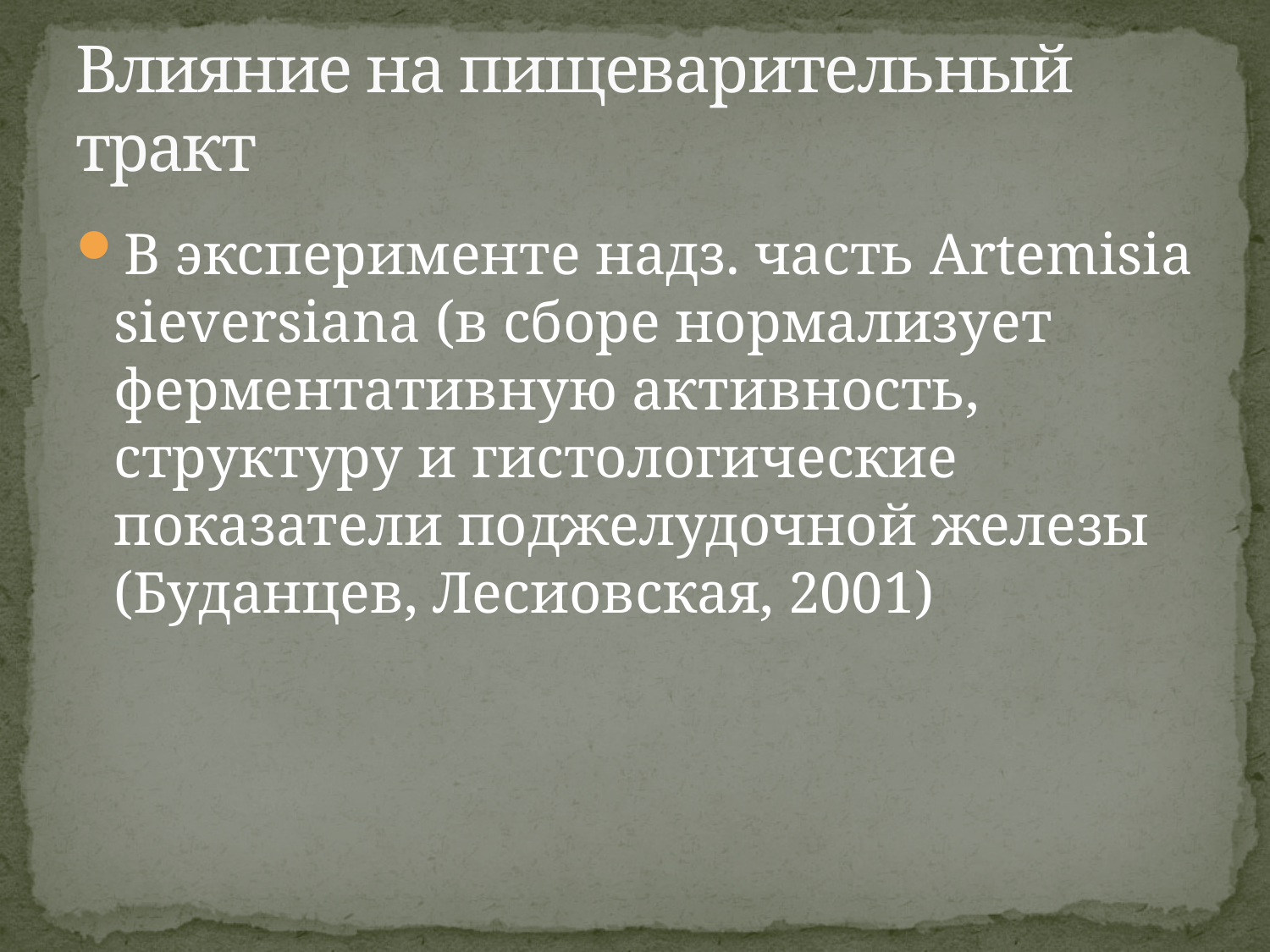

# Влияние на пищеварительный тракт
В эксперименте надз. часть Artemisia sieversiana (в сборе нормализует ферментативную активность, структуру и гистологические показатели поджелудочной железы (Буданцев, Лесиовская, 2001)